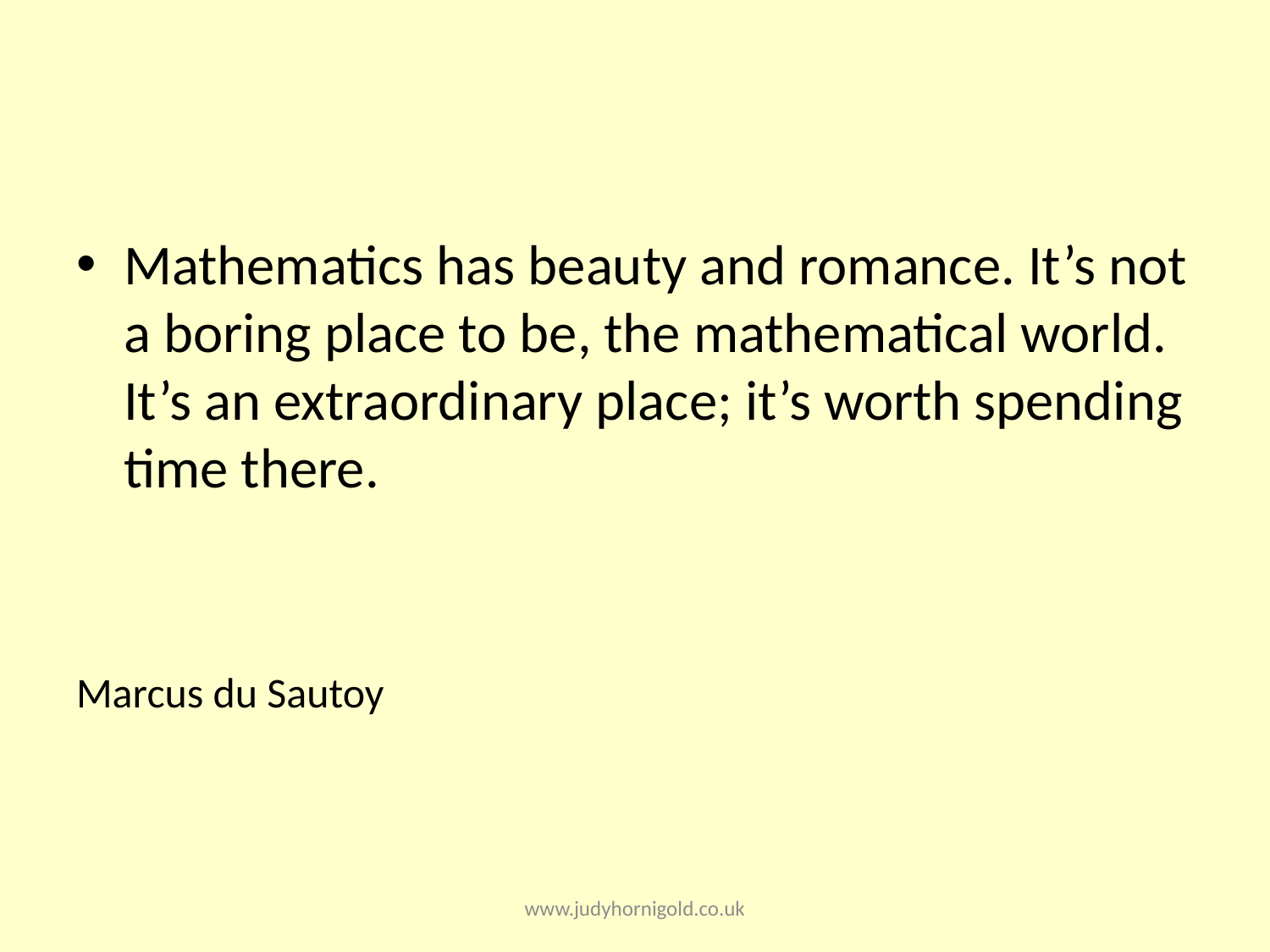

Mathematics has beauty and romance. It’s not a boring place to be, the mathematical world. It’s an extraordinary place; it’s worth spending time there.

Marcus du Sautoy

www.judyhornigold.co.uk